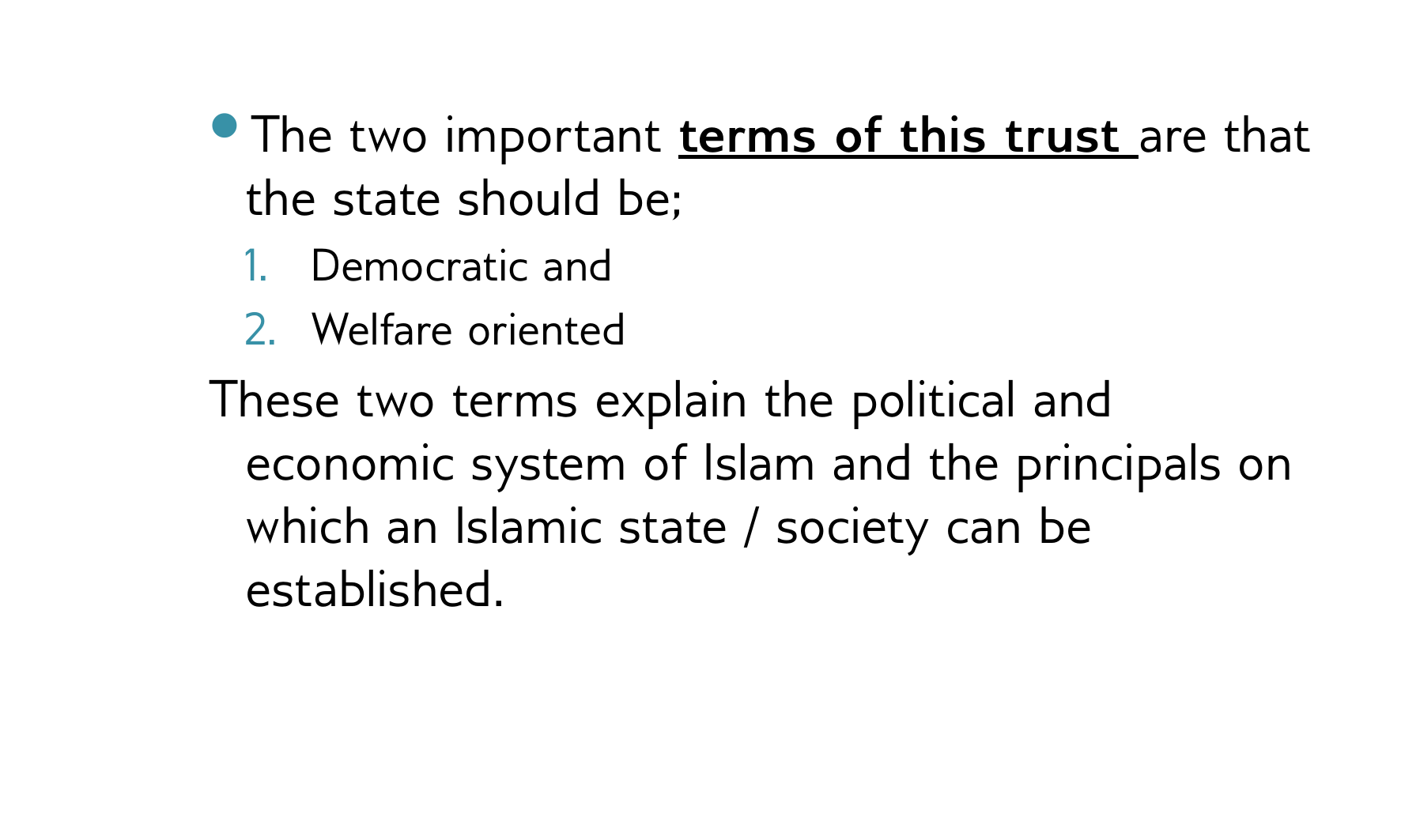

The two important terms of this trust are that the state should be;
Democratic and
Welfare oriented
These two terms explain the political and economic system of Islam and the principals on which an Islamic state / society can be established.